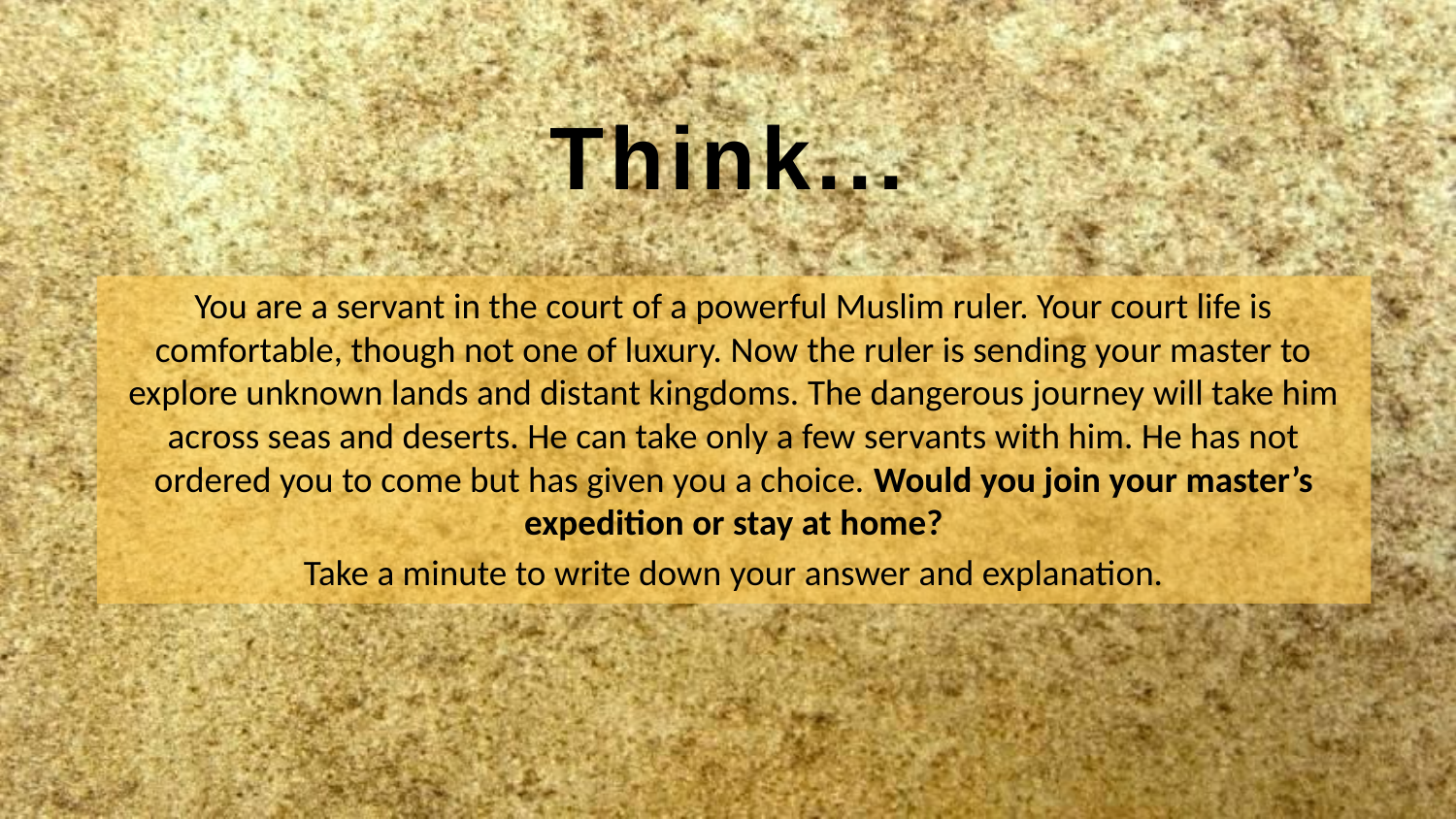

Think...
You are a servant in the court of a powerful Muslim ruler. Your court life is comfortable, though not one of luxury. Now the ruler is sending your master to explore unknown lands and distant kingdoms. The dangerous journey will take him across seas and deserts. He can take only a few servants with him. He has not ordered you to come but has given you a choice. Would you join your master’s expedition or stay at home?
Take a minute to write down your answer and explanation.